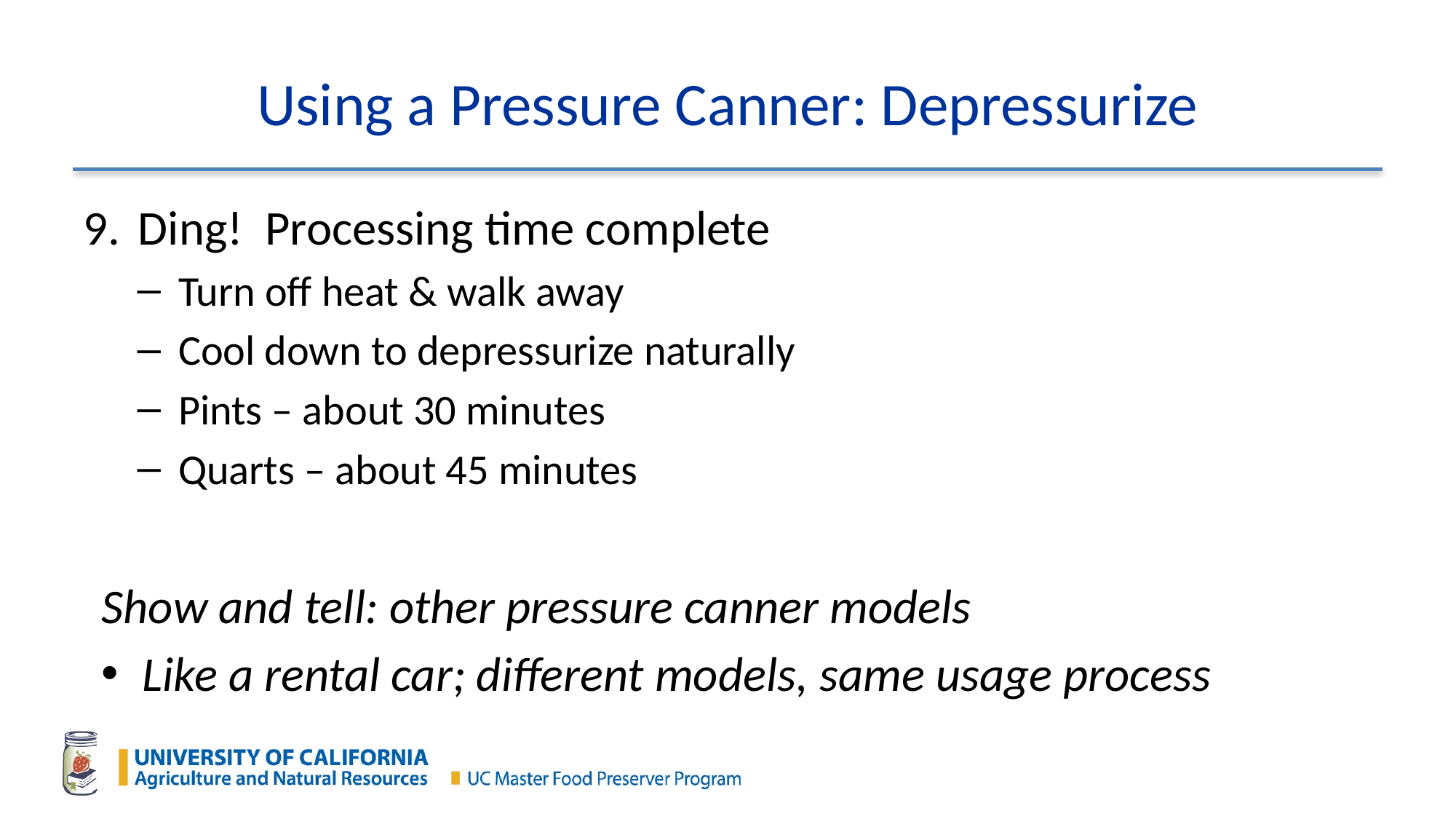

# Using a Pressure Canner: Depressurize
Ding!  Processing time complete
Turn off heat & walk away
Cool down to depressurize naturally
Pints – about 30 minutes
Quarts – about 45 minutes

Show and tell: other pressure canner models
Like a rental car; different models, same usage process